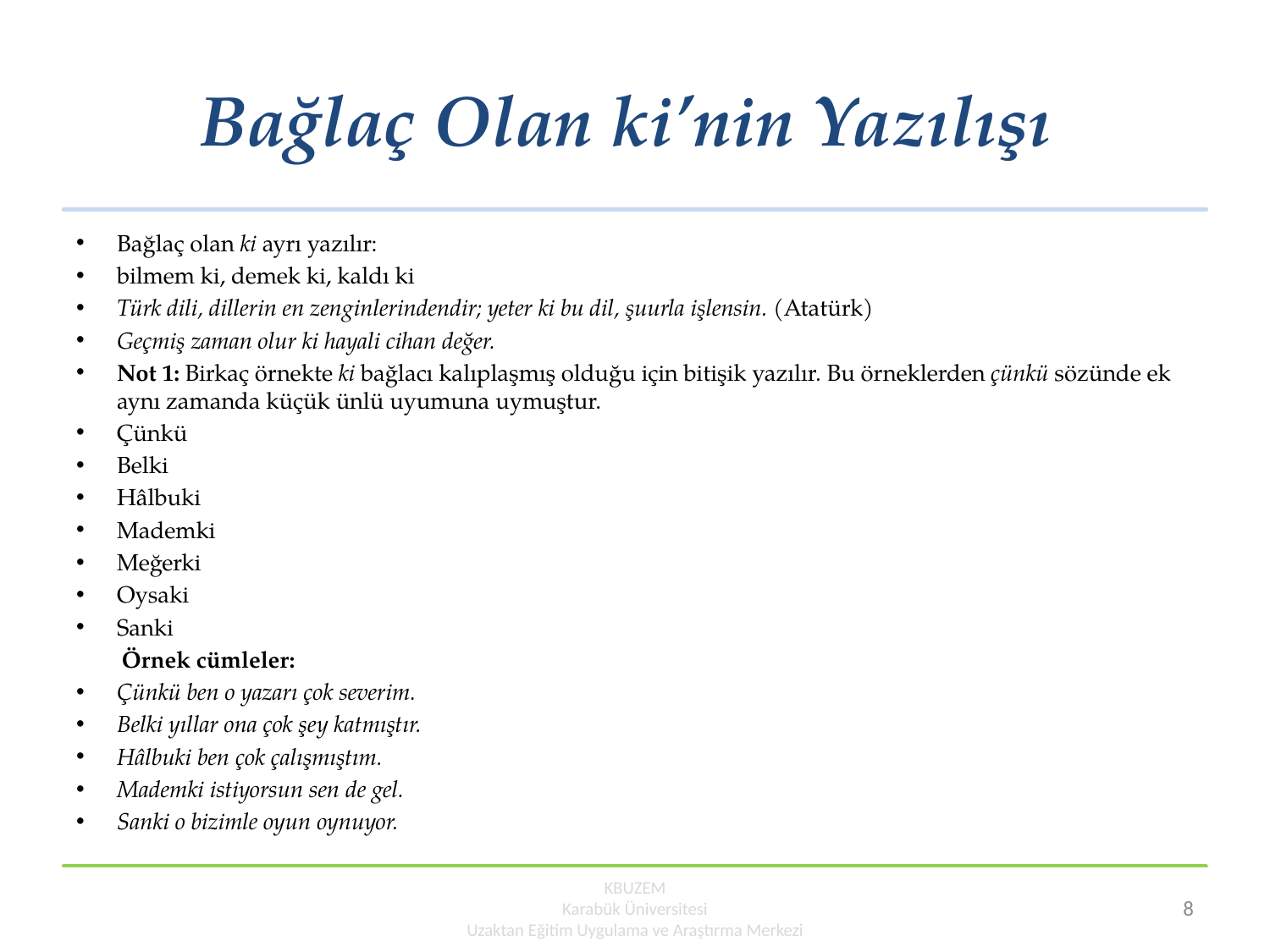

# Bağlaç Olan ki’nin Yazılışı
Bağlaç olan ki ayrı yazılır:
bilmem ki, demek ki, kaldı ki
Türk dili, dillerin en zenginlerindendir; yeter ki bu dil, şuurla işlen­sin. (Atatürk)
Geçmiş zaman olur ki hayali cihan değer.
Not 1: Birkaç örnekte ki bağlacı kalıplaşmış olduğu için bitişik yazılır. Bu örnekler­den çünkü sözünde ek aynı zamanda küçük ünlü uyumuna uymuştur.
Çünkü
Belki
Hâlbuki
Mademki
Meğerki
Oysaki
Sanki
        Örnek cümleler:
Çünkü ben o yazarı çok severim.
Belki yıllar ona çok şey katmıştır.
Hâlbuki ben çok çalışmıştım.
Mademki istiyorsun sen de gel.
Sanki o bizimle oyun oynuyor.

KBUZEM
Karabük Üniversitesi
Uzaktan Eğitim Uygulama ve Araştırma Merkezi
8